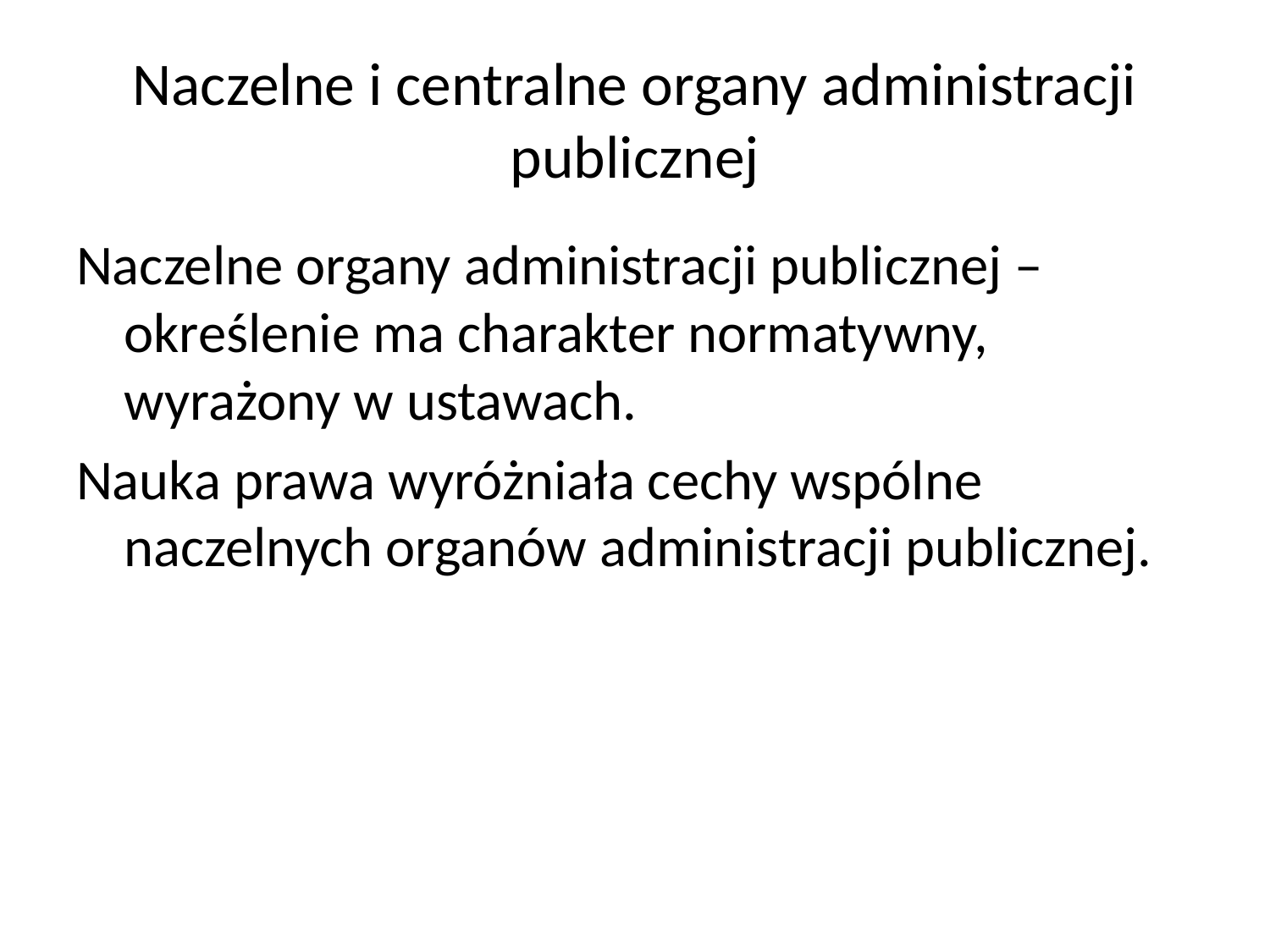

# Naczelne i centralne organy administracji publicznej
Naczelne organy administracji publicznej – określenie ma charakter normatywny, wyrażony w ustawach.
Nauka prawa wyróżniała cechy wspólne naczelnych organów administracji publicznej.